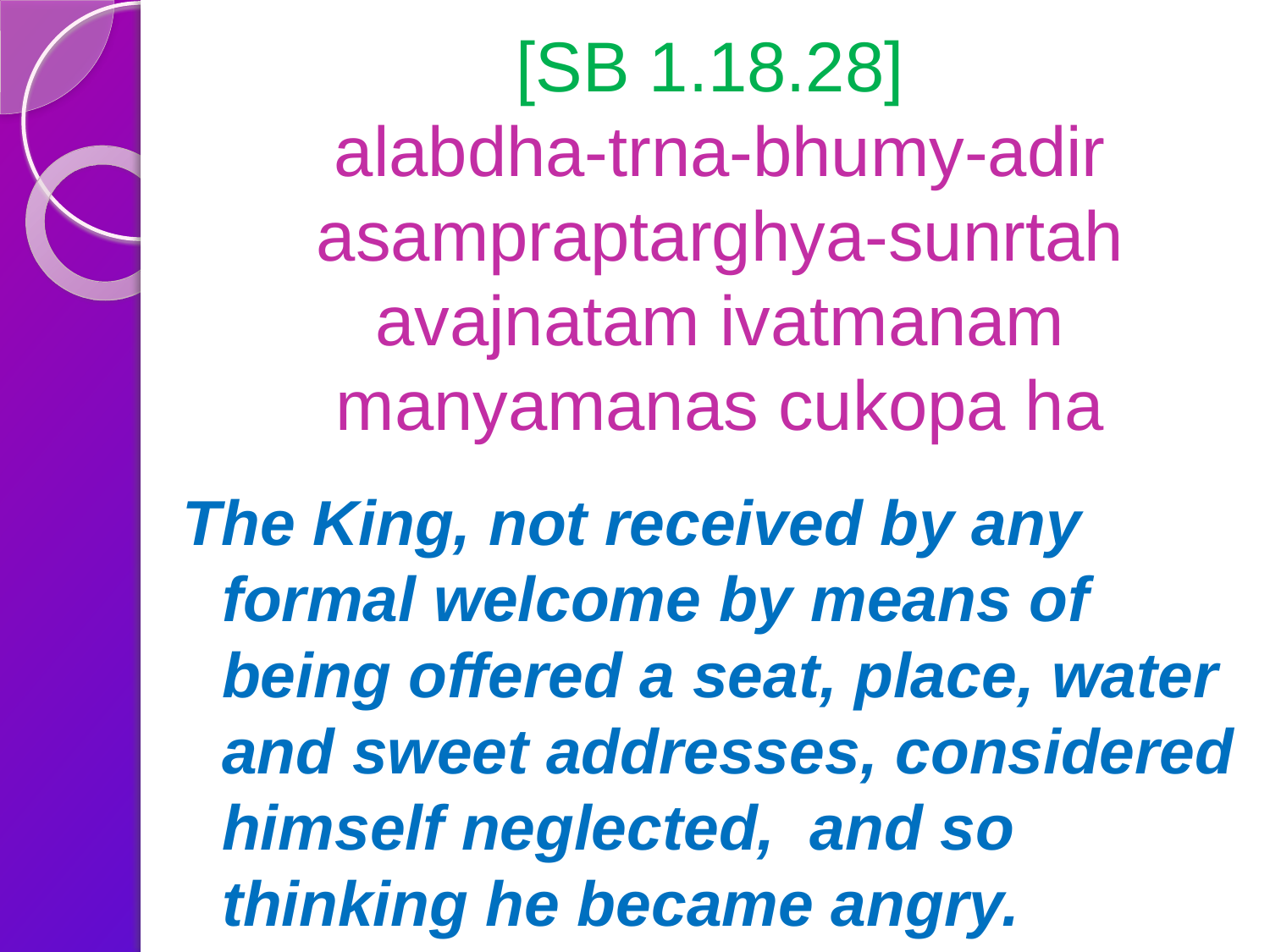

# [SB 1.18.28] alabdha-trna-bhumy-adir asampraptarghya-sunrtah avajnatam ivatmanam manyamanas cukopa ha
The King, not received by any formal welcome by means of being offered a seat, place, water and sweet addresses, considered himself neglected,  and so thinking he became angry.